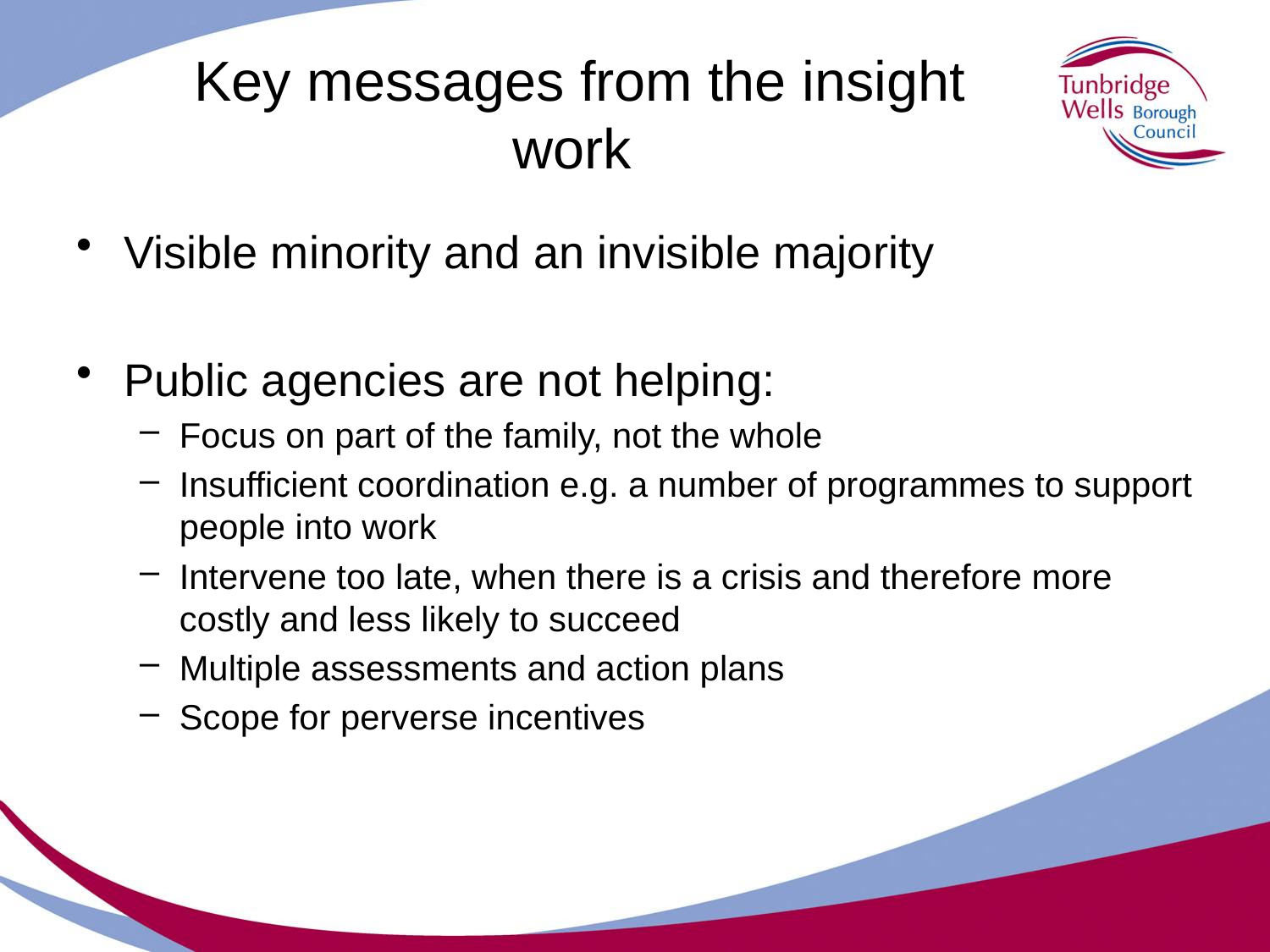

# Key messages from the insight work
Visible minority and an invisible majority

Public agencies are not helping:
Focus on part of the family, not the whole
Insufficient coordination e.g. a number of programmes to support people into work
Intervene too late, when there is a crisis and therefore more costly and less likely to succeed
Multiple assessments and action plans
Scope for perverse incentives